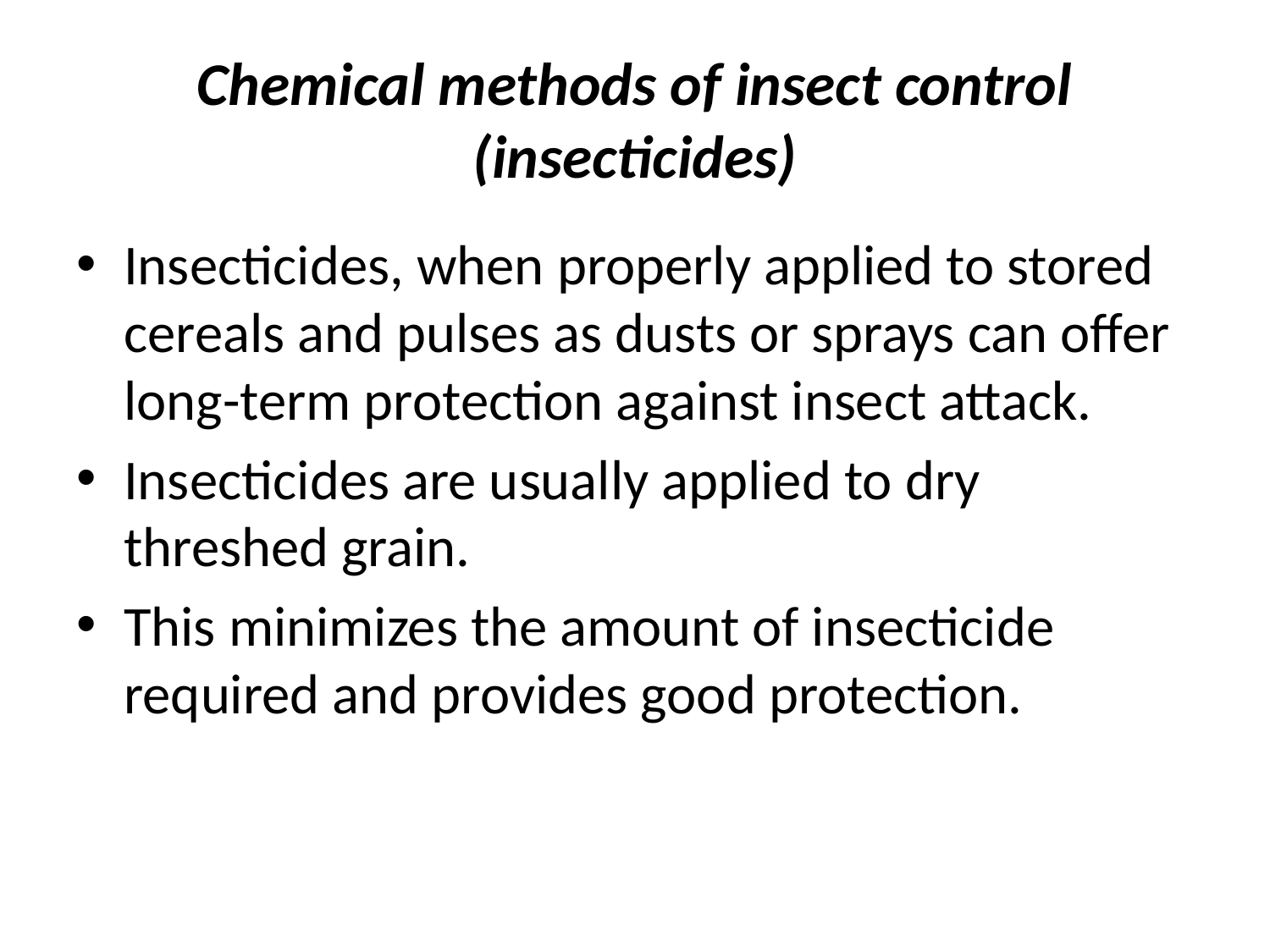

# Chemical methods of insect control (insecticides)
Insecticides, when properly applied to stored cereals and pulses as dusts or sprays can offer long-term protection against insect attack.
Insecticides are usually applied to dry threshed grain.
This minimizes the amount of insecticide required and provides good protection.